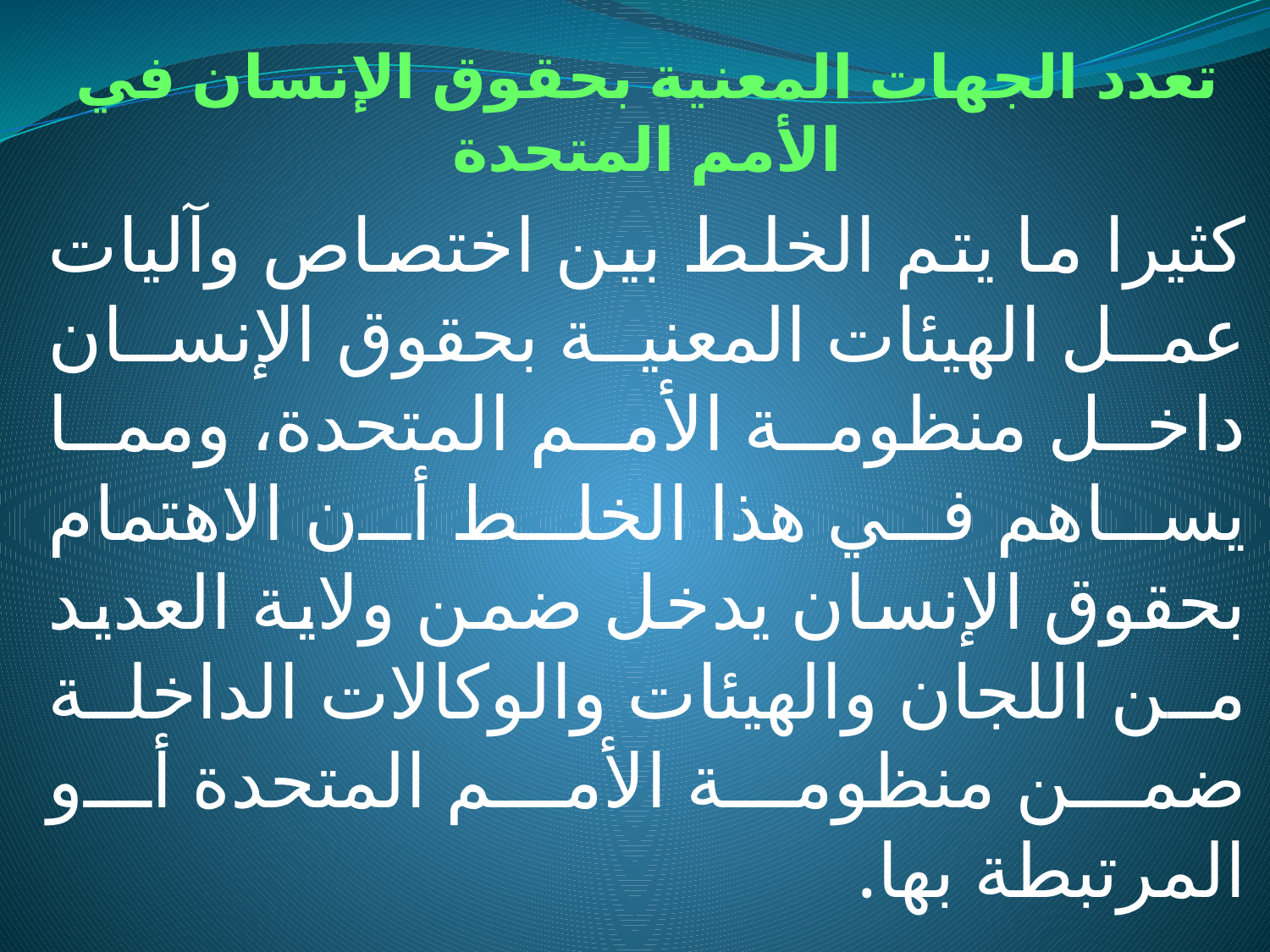

تعدد الجهات المعنية بحقوق الإنسان في الأمم المتحدة
كثيرا ما يتم الخلط بين اختصاص وآليات عمل الهيئات المعنية بحقوق الإنسان داخل منظومة الأمم المتحدة، ومما يساهم في هذا الخلط أن الاهتمام بحقوق الإنسان يدخل ضمن ولاية العديد من اللجان والهيئات والوكالات الداخلة ضمن منظومة الأمم المتحدة أو المرتبطة بها.